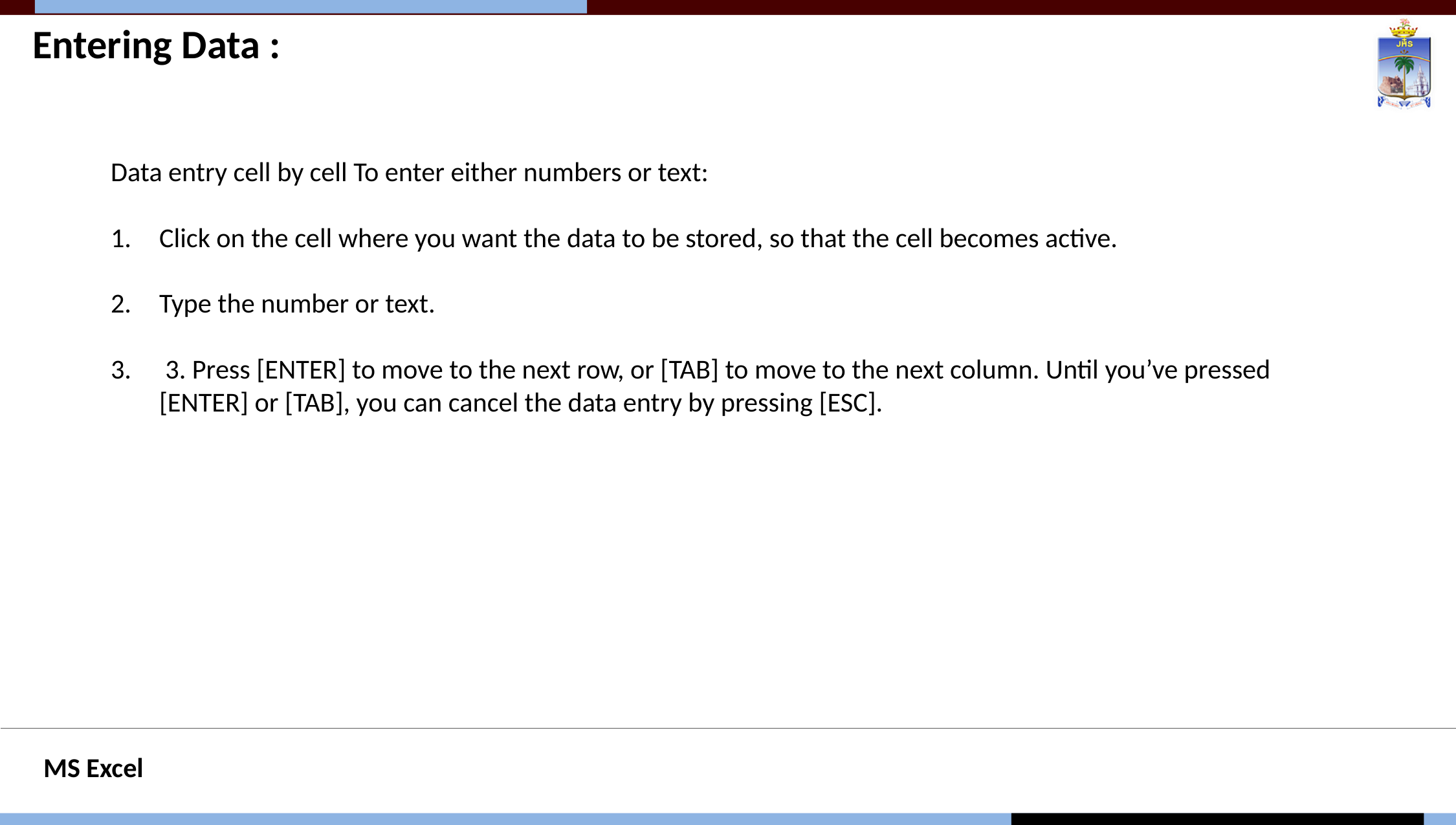

# Entering Data :
Data entry cell by cell To enter either numbers or text:

Click on the cell where you want the data to be stored, so that the cell becomes active.

Type the number or text.

 3. Press [ENTER] to move to the next row, or [TAB] to move to the next column. Until you’ve pressed [ENTER] or [TAB], you can cancel the data entry by pressing [ESC].